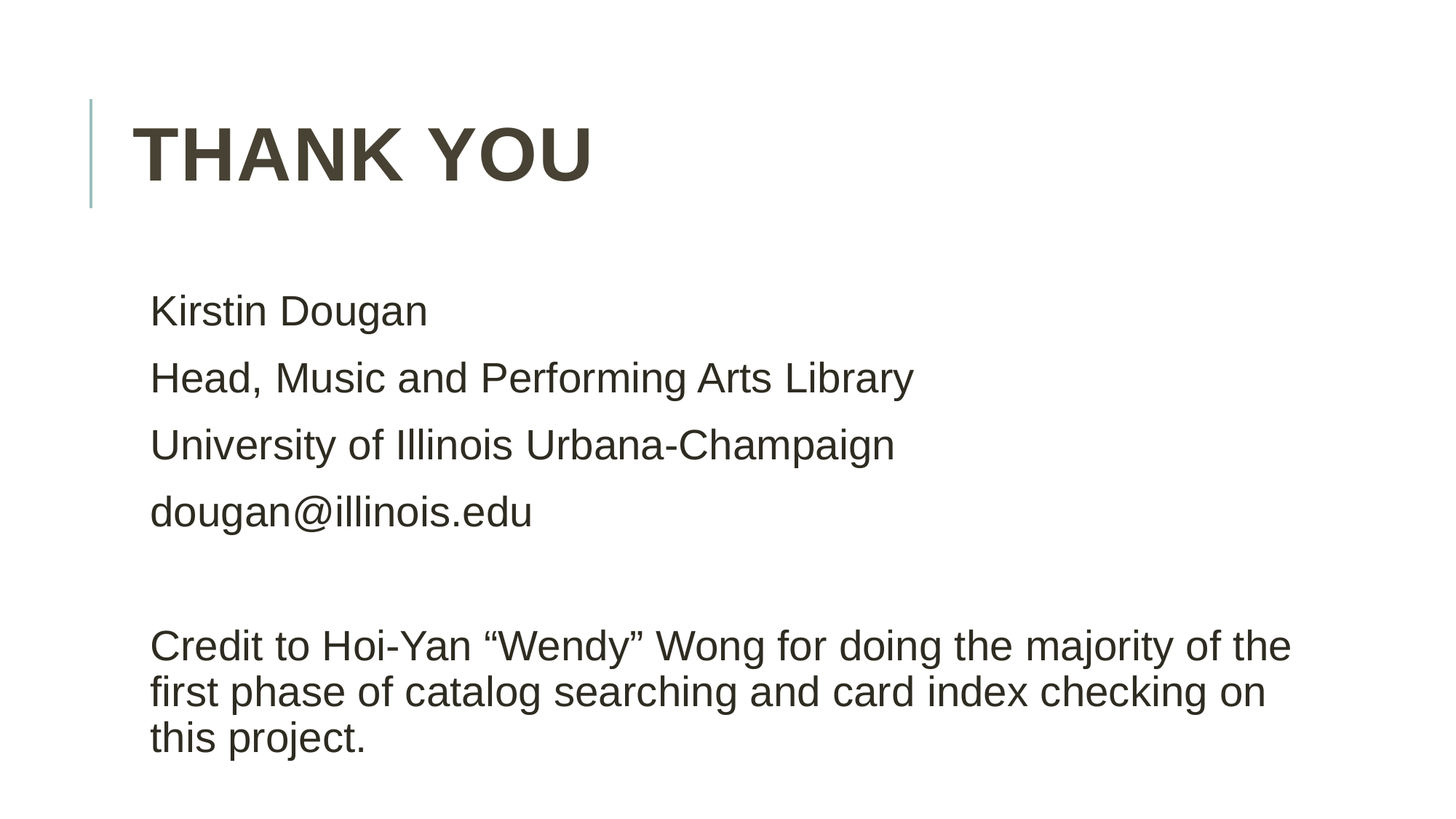

# Thank you
Kirstin Dougan
Head, Music and Performing Arts Library
University of Illinois Urbana-Champaign
dougan@illinois.edu

Credit to Hoi-Yan “Wendy” Wong for doing the majority of the first phase of catalog searching and card index checking on this project.